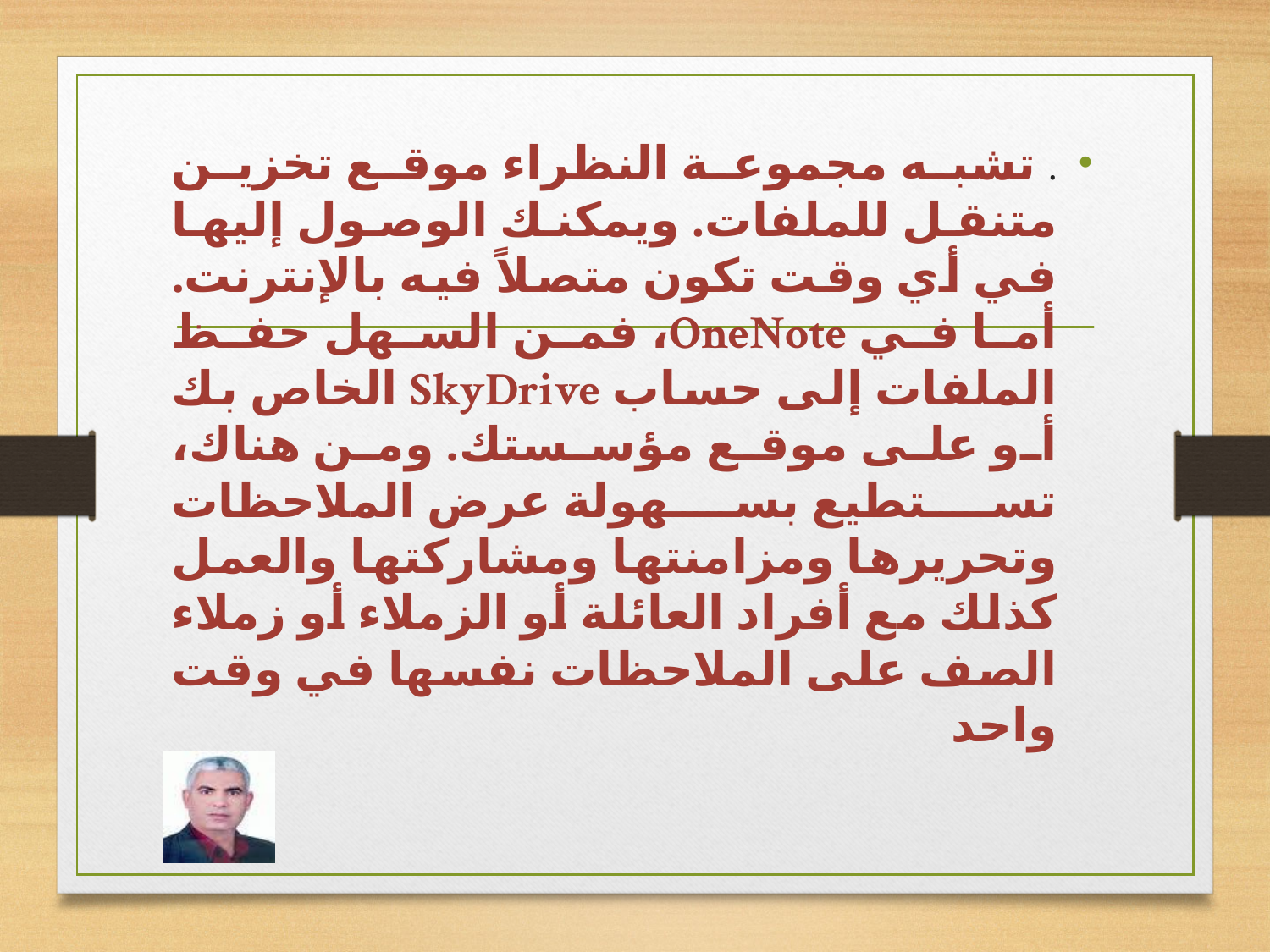

. تشبه مجموعة النظراء موقع تخزين متنقل للملفات. ويمكنك الوصول إليها في أي وقت تكون متصلاً فيه بالإنترنت. أما في OneNote، فمن السهل حفظ الملفات إلى حساب SkyDrive الخاص بك أو على موقع مؤسستك. ومن هناك، تستطيع بسهولة عرض الملاحظات وتحريرها ومزامنتها ومشاركتها والعمل كذلك مع أفراد العائلة أو الزملاء أو زملاء الصف على الملاحظات نفسها في وقت واحد